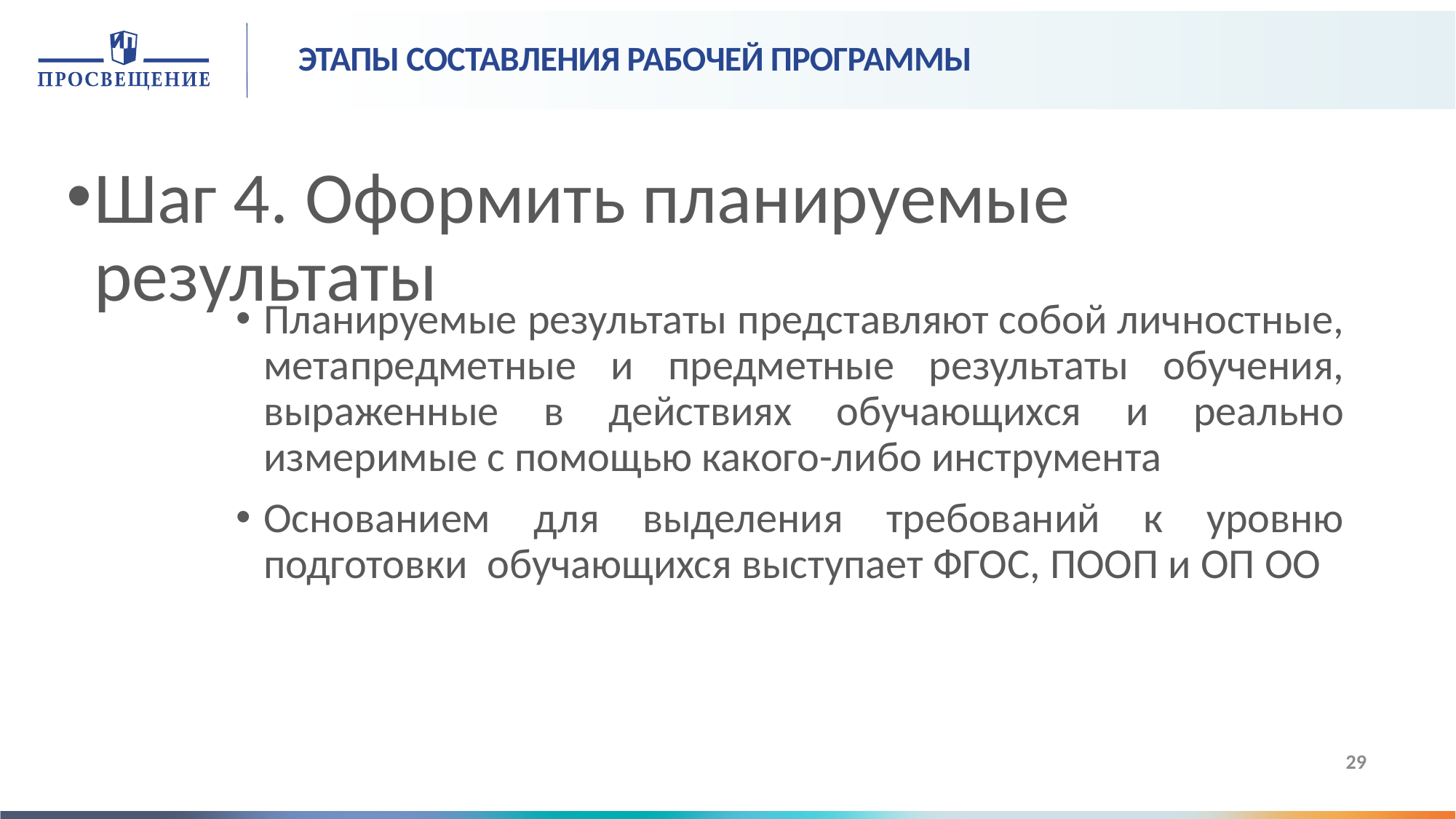

# ЭТАПЫ СОСТАВЛЕНИЯ РАБОЧЕЙ ПРОГРАММЫ
Шаг 4. Оформить планируемые результаты
Планируемые результаты представляют собой личностные, метапредметные и предметные результаты обучения, выраженные в действиях обучающихся и реально измеримые с помощью какого-либо инструмента
Основанием для выделения требований к уровню подготовки  обучающихся выступает ФГОС, ПООП и ОП ОО